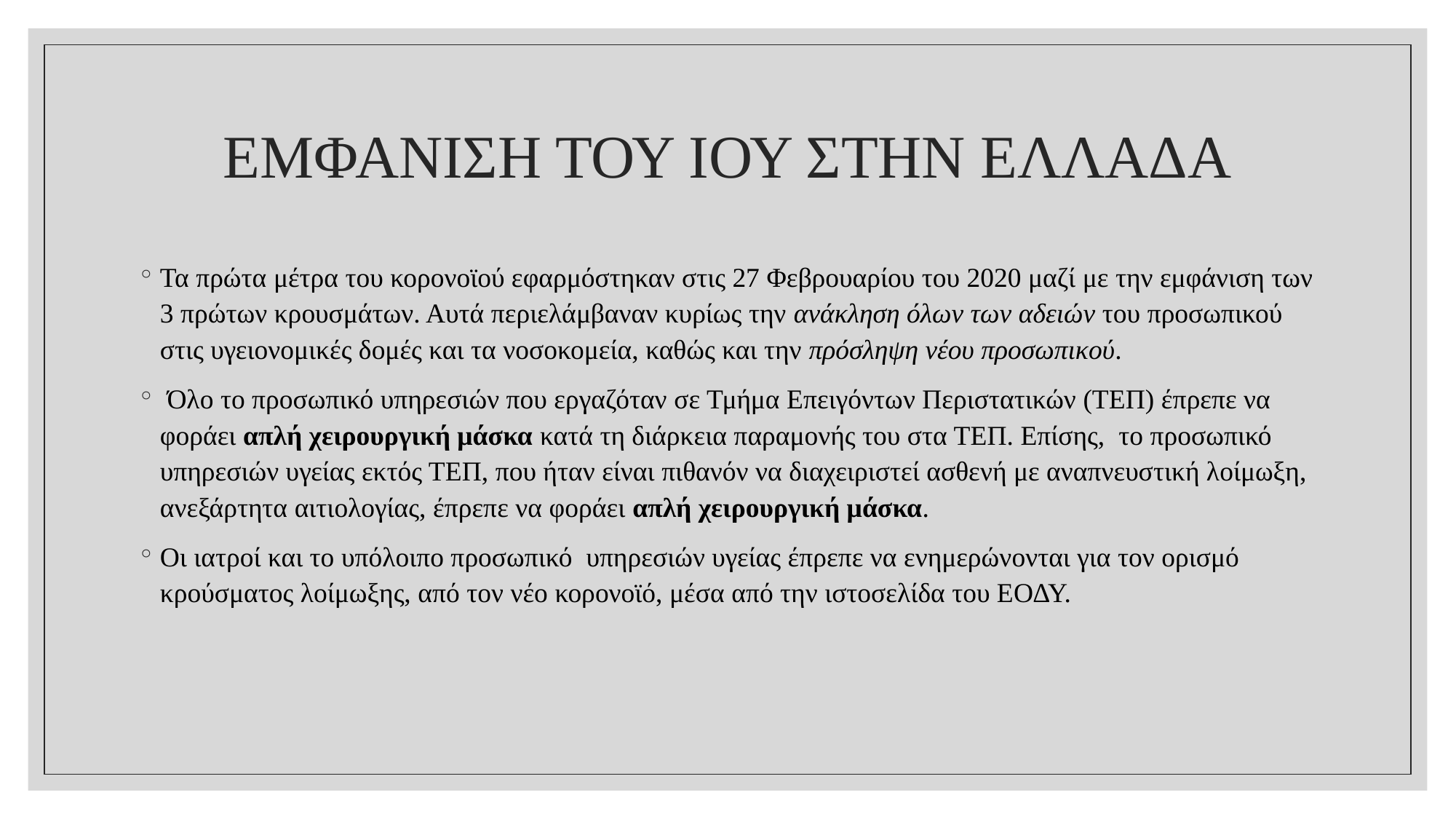

# ΕΜΦΑΝΙΣΗ ΤΟΥ ΙΟΥ ΣΤΗΝ ΕΛΛΑΔΑ
Τα πρώτα μέτρα του κορονοϊού εφαρμόστηκαν στις 27 Φεβρουαρίου του 2020 μαζί με την εμφάνιση των 3 πρώτων κρουσμάτων. Αυτά περιελάμβαναν κυρίως την ανάκληση όλων των αδειών του προσωπικού στις υγειονομικές δομές και τα νοσοκομεία, καθώς και την πρόσληψη νέου προσωπικού.
 Όλο το προσωπικό υπηρεσιών που εργαζόταν σε Τμήμα Επειγόντων Περιστατικών (ΤΕΠ) έπρεπε να φοράει απλή χειρουργική μάσκα κατά τη διάρκεια παραμονής του στα ΤΕΠ. Επίσης,  το προσωπικό υπηρεσιών υγείας εκτός ΤΕΠ, που ήταν είναι πιθανόν να διαχειριστεί ασθενή με αναπνευστική λοίμωξη, ανεξάρτητα αιτιολογίας, έπρεπε να φοράει απλή χειρουργική μάσκα.
Οι ιατροί και το υπόλοιπο προσωπικό  υπηρεσιών υγείας έπρεπε να ενημερώνονται για τον ορισμό κρούσματος λοίμωξης, από τον νέο κορονοϊό, μέσα από την ιστοσελίδα του ΕΟΔΥ.